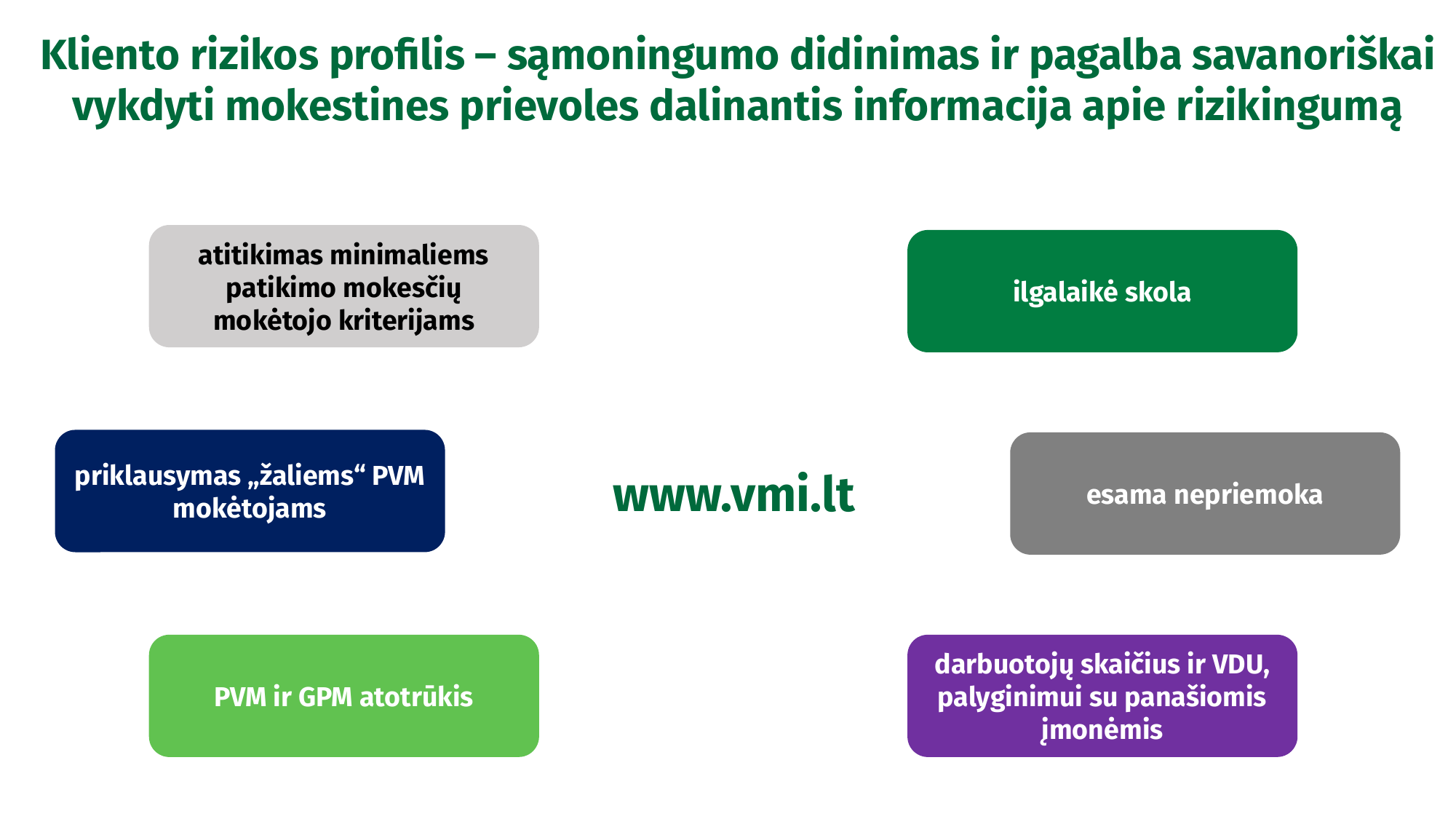

Kliento rizikos profilis – sąmoningumo didinimas ir pagalba savanoriškai vykdyti mokestines prievoles dalinantis informacija apie rizikingumą

atitikimas minimaliems patikimo mokesčių mokėtojo kriterijams
ilgalaikė skola
priklausymas „žaliems“ PVM mokėtojams
www.vmi.lt
esama nepriemoka
PVM ir GPM atotrūkis
darbuotojų skaičius ir VDU, palyginimui su panašiomis įmonėmis